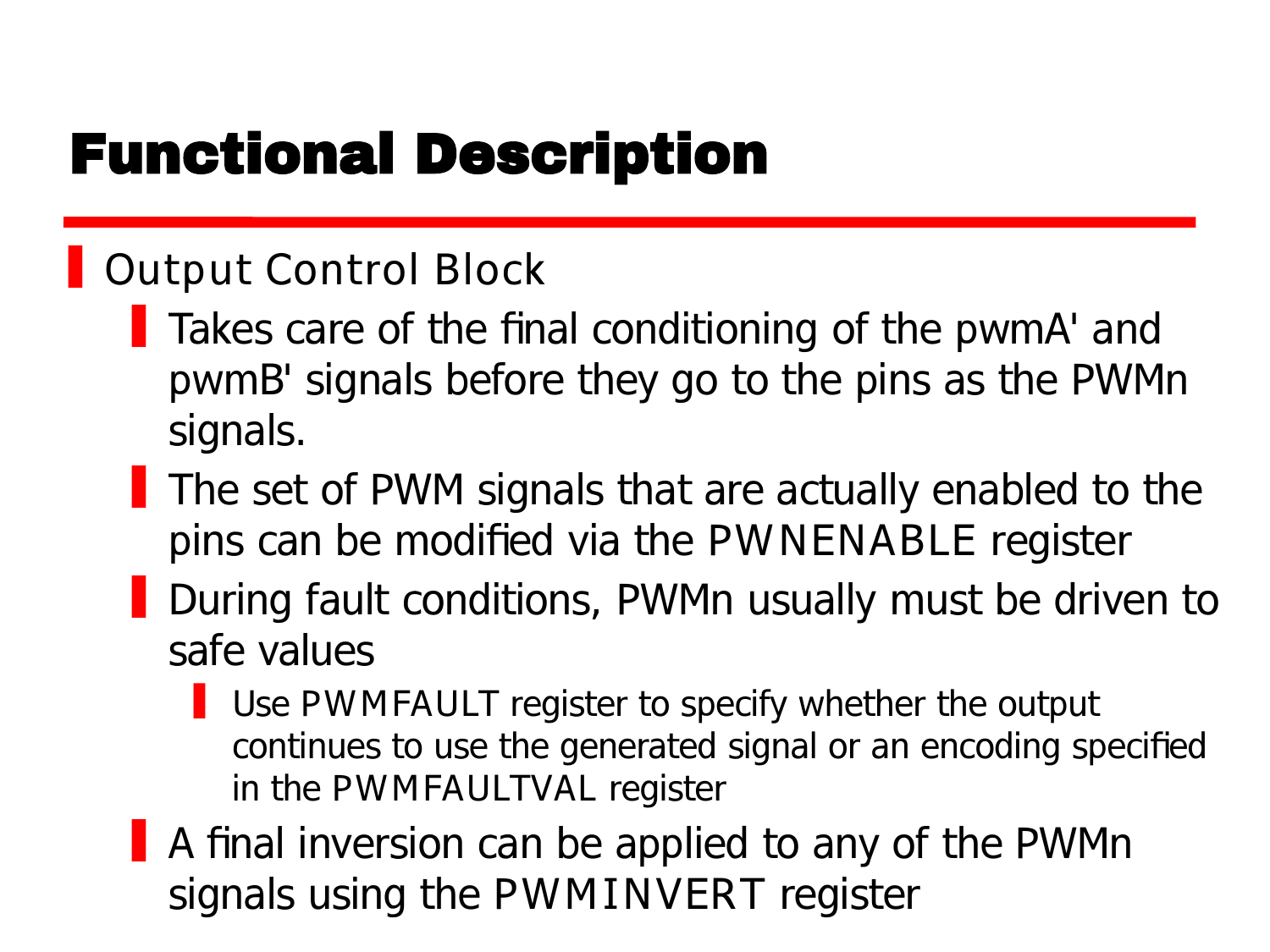

# Functional Description
Output Control Block
Takes care of the final conditioning of the pwmA' and pwmB' signals before they go to the pins as the PWMn signals.
The set of PWM signals that are actually enabled to the pins can be modified via the PWNENABLE register
During fault conditions, PWMn usually must be driven to safe values
Use PWMFAULT register to specify whether the output continues to use the generated signal or an encoding specified in the PWMFAULTVAL register
A final inversion can be applied to any of the PWMn signals using the PWMINVERT register